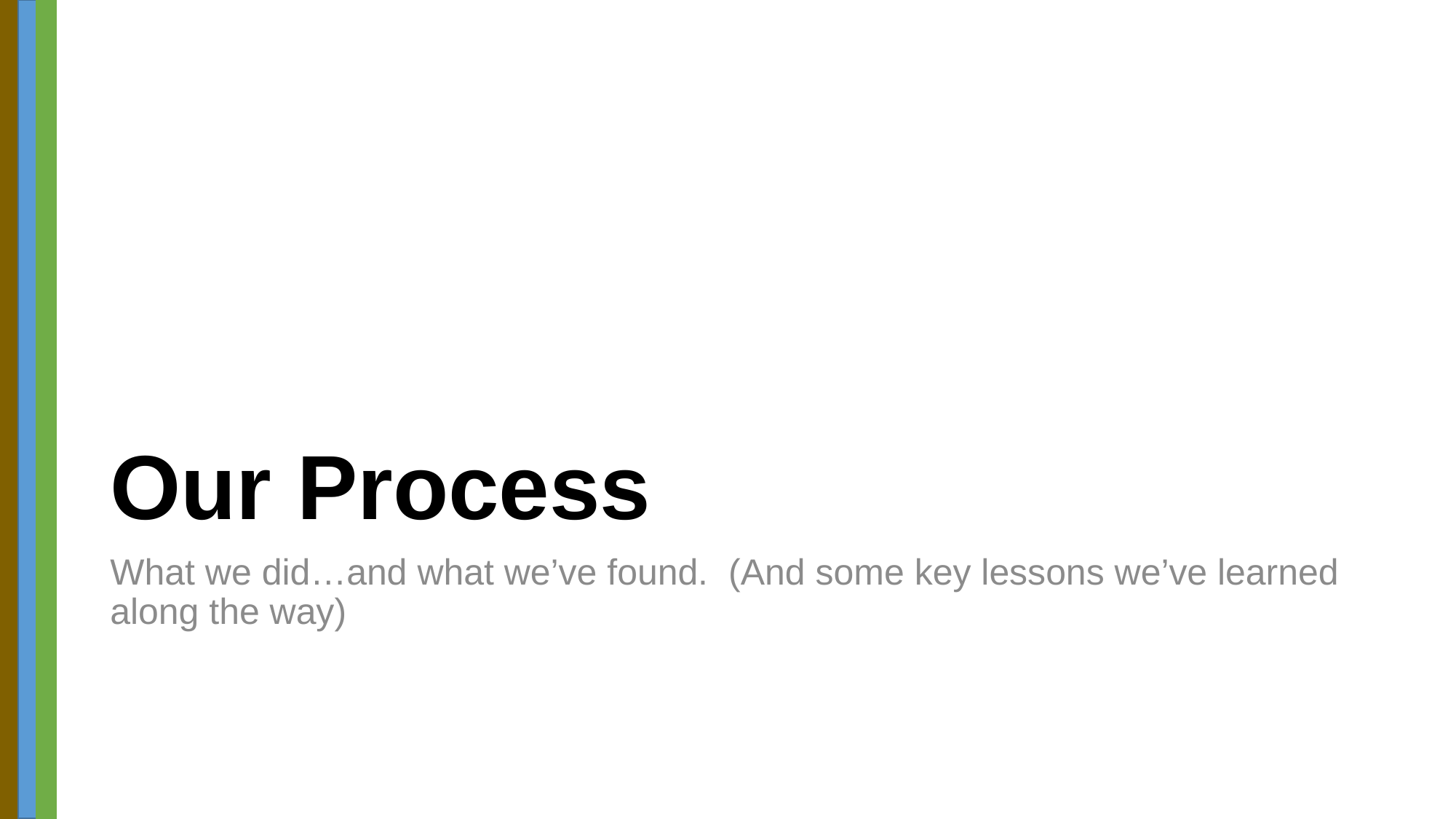

# Our Process
What we did…and what we’ve found.  (And some key lessons we’ve learned along the way)